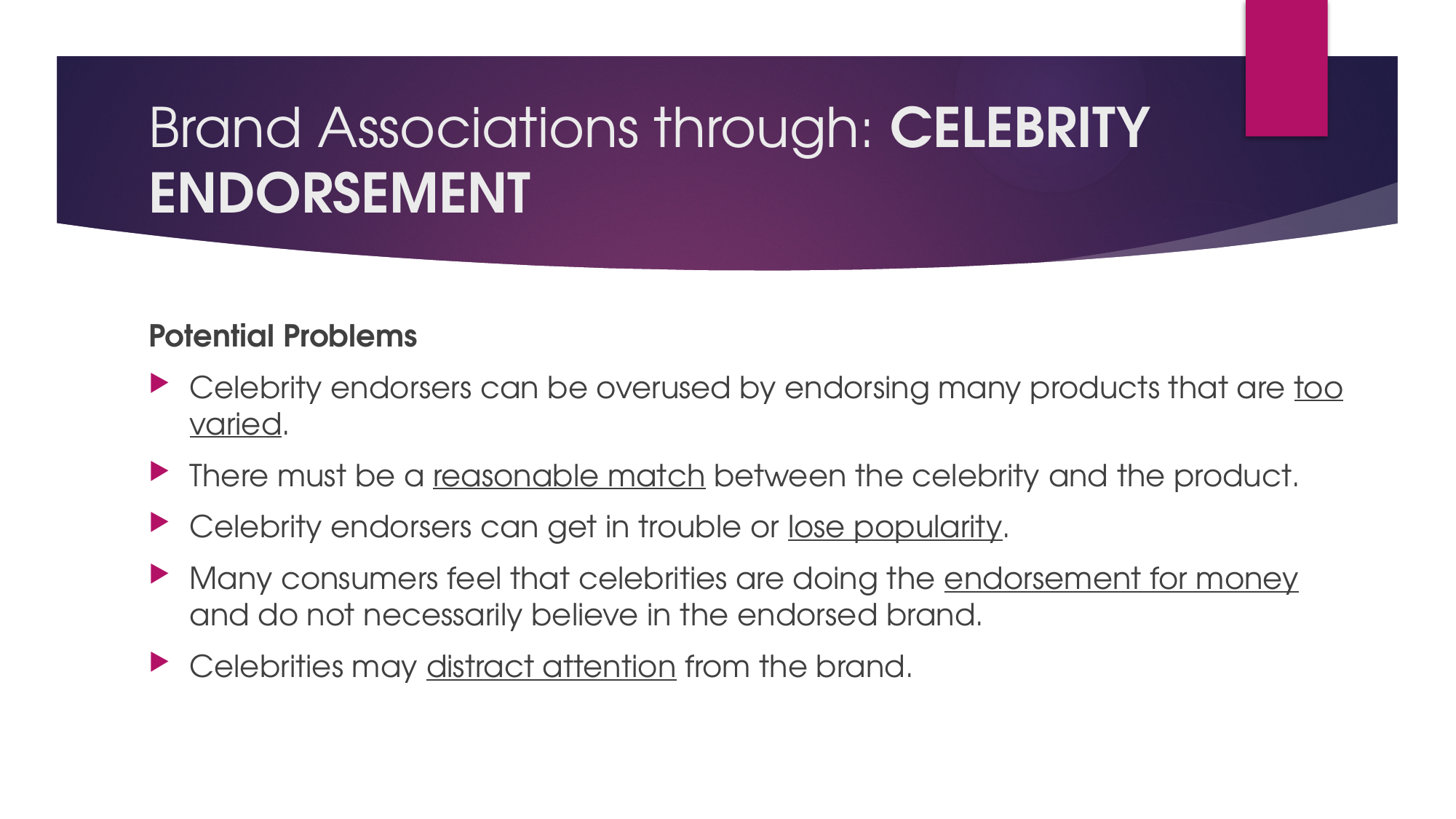

# Brand Associations through: CELEBRITY ENDORSEMENT
Potential Problems
Celebrity endorsers can be overused by endorsing many products that are too varied.
There must be a reasonable match between the celebrity and the product.
Celebrity endorsers can get in trouble or lose popularity.
Many consumers feel that celebrities are doing the endorsement for money and do not necessarily believe in the endorsed brand.
Celebrities may distract attention from the brand.